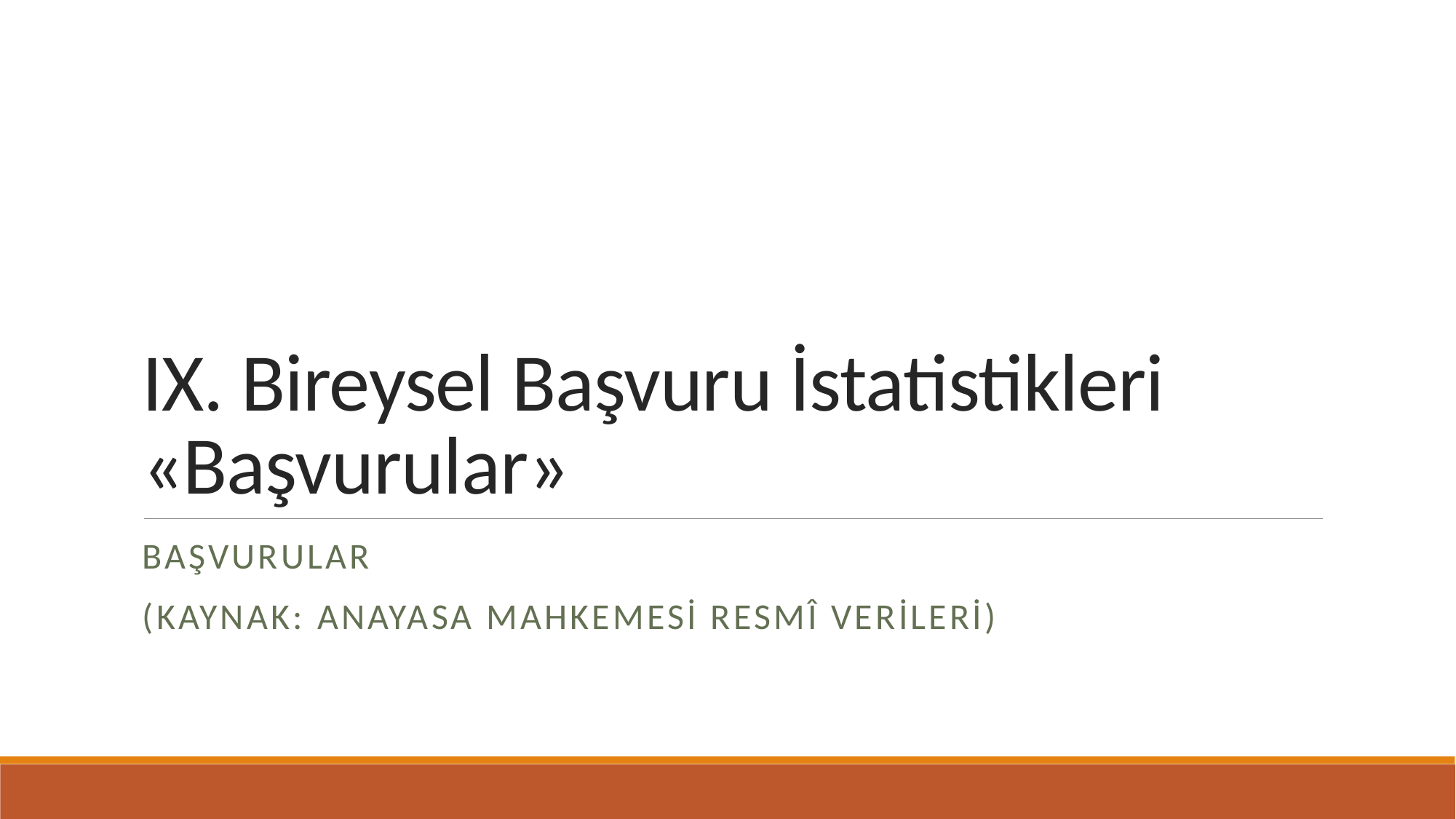

# IX. Bireysel Başvuru İstatistikleri «Başvurular»
Başvurular
(Kaynak: Anayasa Mahkemesi Resmî verileri)